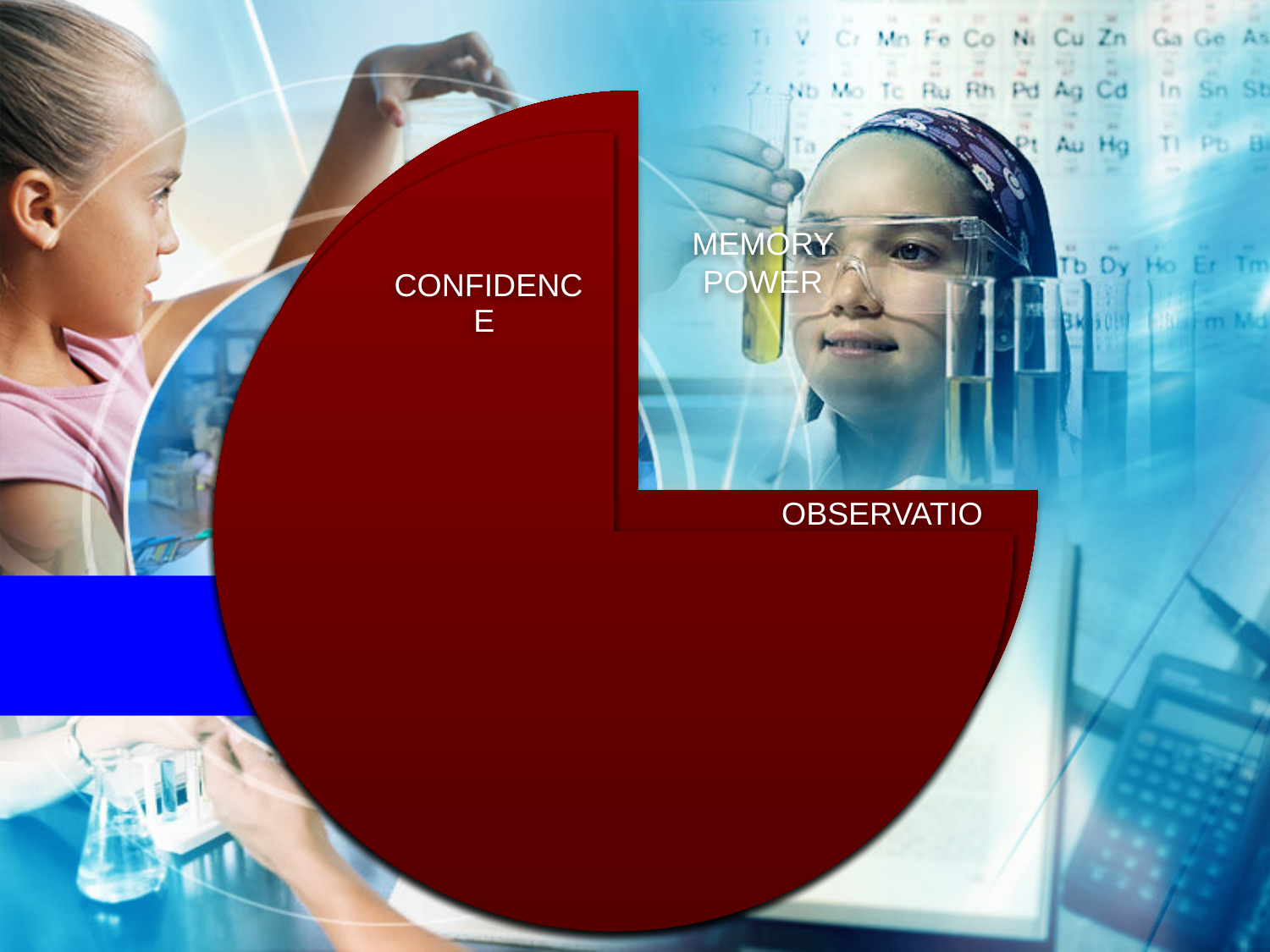

MEMORY POWER
OBSERVATION
,PASSION
Consider
Evaluate
CONFIDENCE